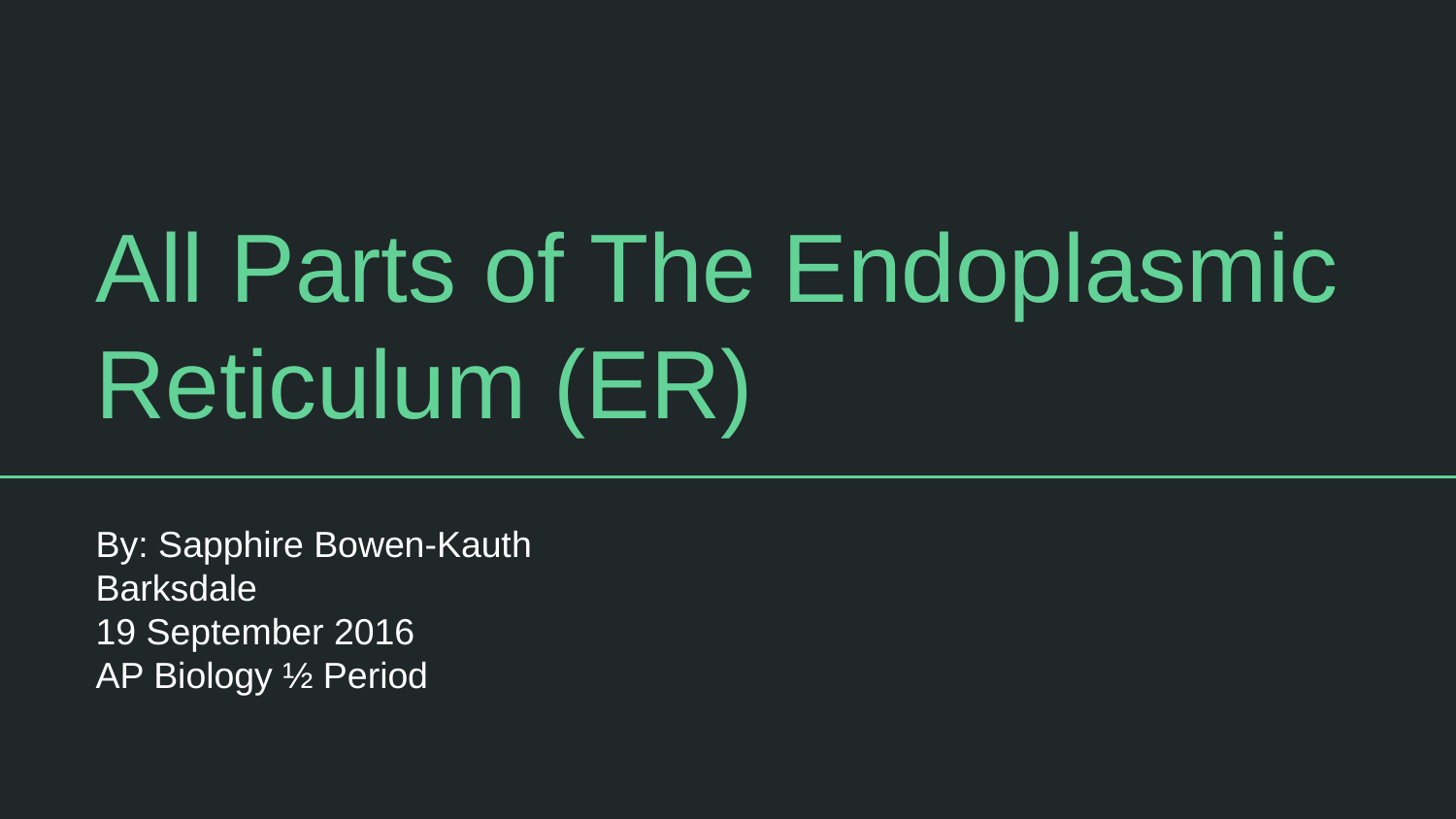

# All Parts of The Endoplasmic Reticulum (ER)
By: Sapphire Bowen-Kauth
Barksdale
19 September 2016
AP Biology ½ Period